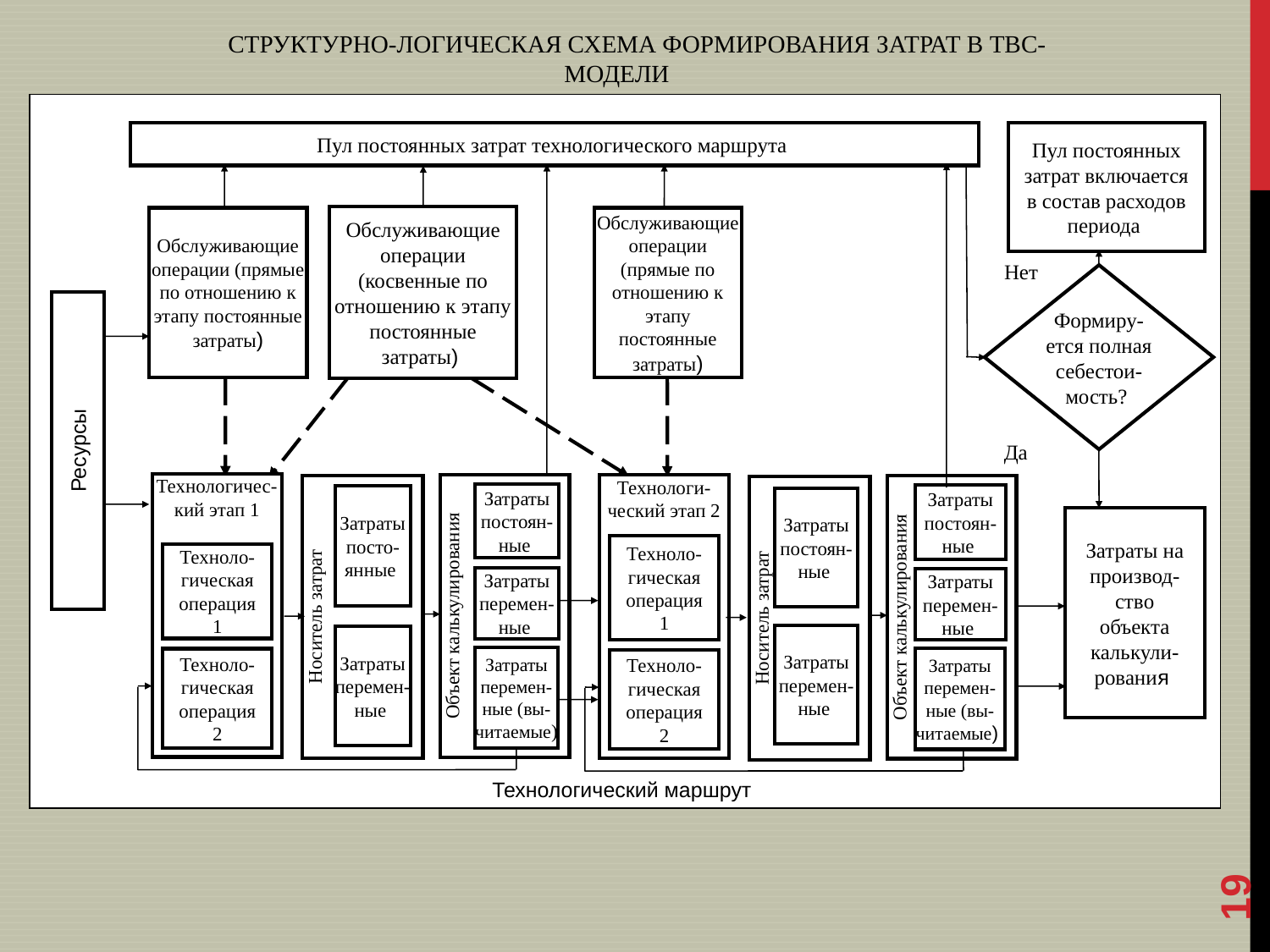

СТРУКТУРНО-ЛОГИЧЕСКАЯ СХЕМА ФОРМИРОВАНИЯ ЗАТРАТ В ТВС-МОДЕЛИ

Технологический маршрут
Пул постоянных затрат технологического маршрута
Пул постоянных затрат включается в состав расходов периода

Обслуживающие операции (косвенные по отношению к этапу постоянные затраты)
Обслуживающие операции (прямые по отношению к этапу постоянные затраты)
Обслуживающие операции (прямые по отношению к этапу постоянные затраты)
Нет

Формиру-ется полная себестои-мость?
Ресурсы

Да

Технологичес-кий этап 1

Объект калькулирования
Носитель затрат
Затраты постоян-ные
Затраты посто-янные
Техноло-гическая операция 1
Затраты перемен-ные

Затраты перемен-ные
Затраты перемен-ные (вы-читаемые)
Техноло-гическая операция 2

Технологи-ческий этап 2

Объект калькулирования
Носитель затрат
Затраты постоян-ные
Затраты постоян-ные
Техноло-гическая операция 1
Затраты перемен-ные

Затраты перемен-ные
Затраты перемен-ные (вы-читаемые)
Техноло-гическая операция 2

Затраты на производ-ство объекта калькули-рования

19